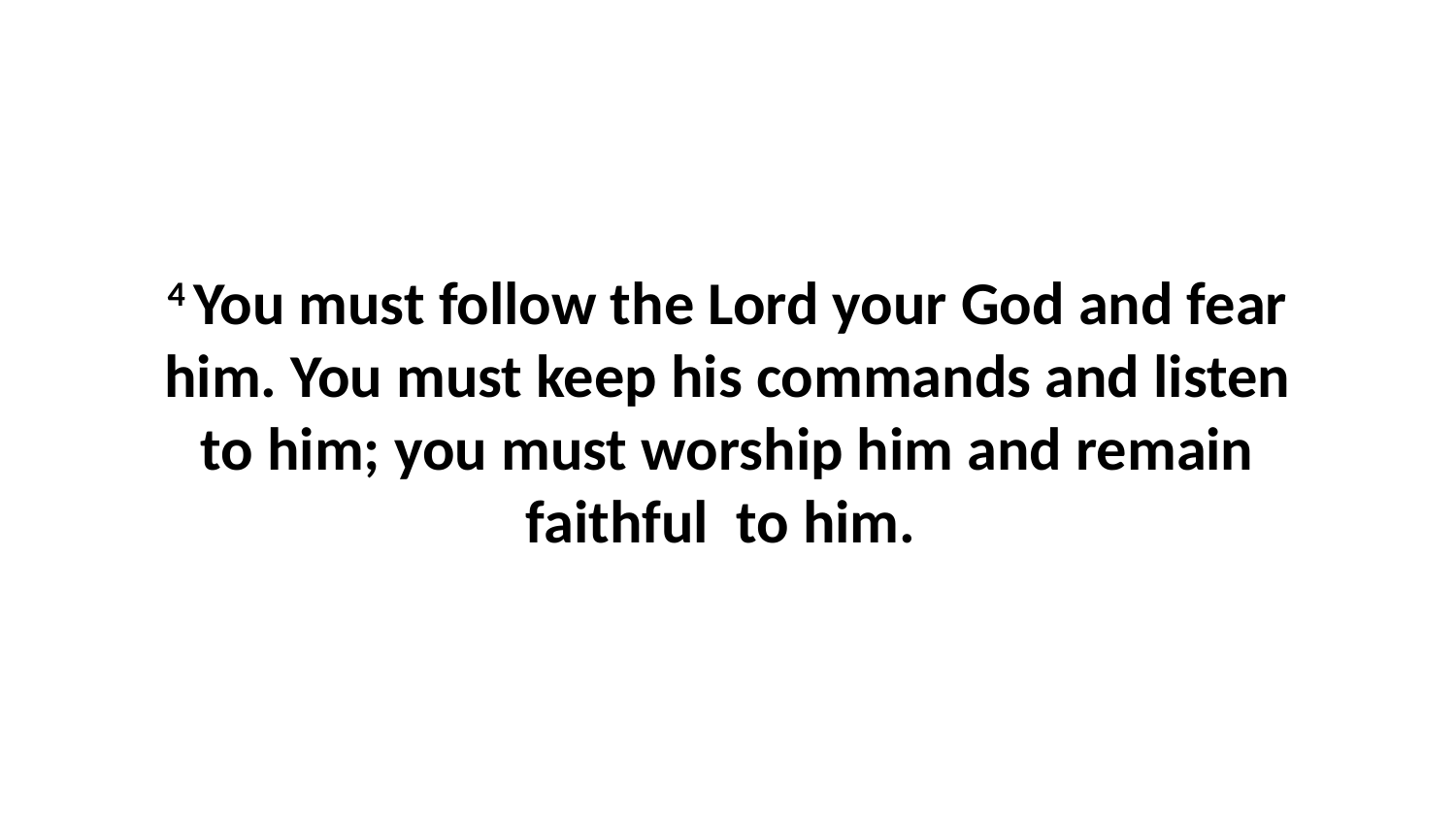

4 You must follow the Lord your God and fear him. You must keep his commands and listen to him; you must worship him and remain faithful  to him.